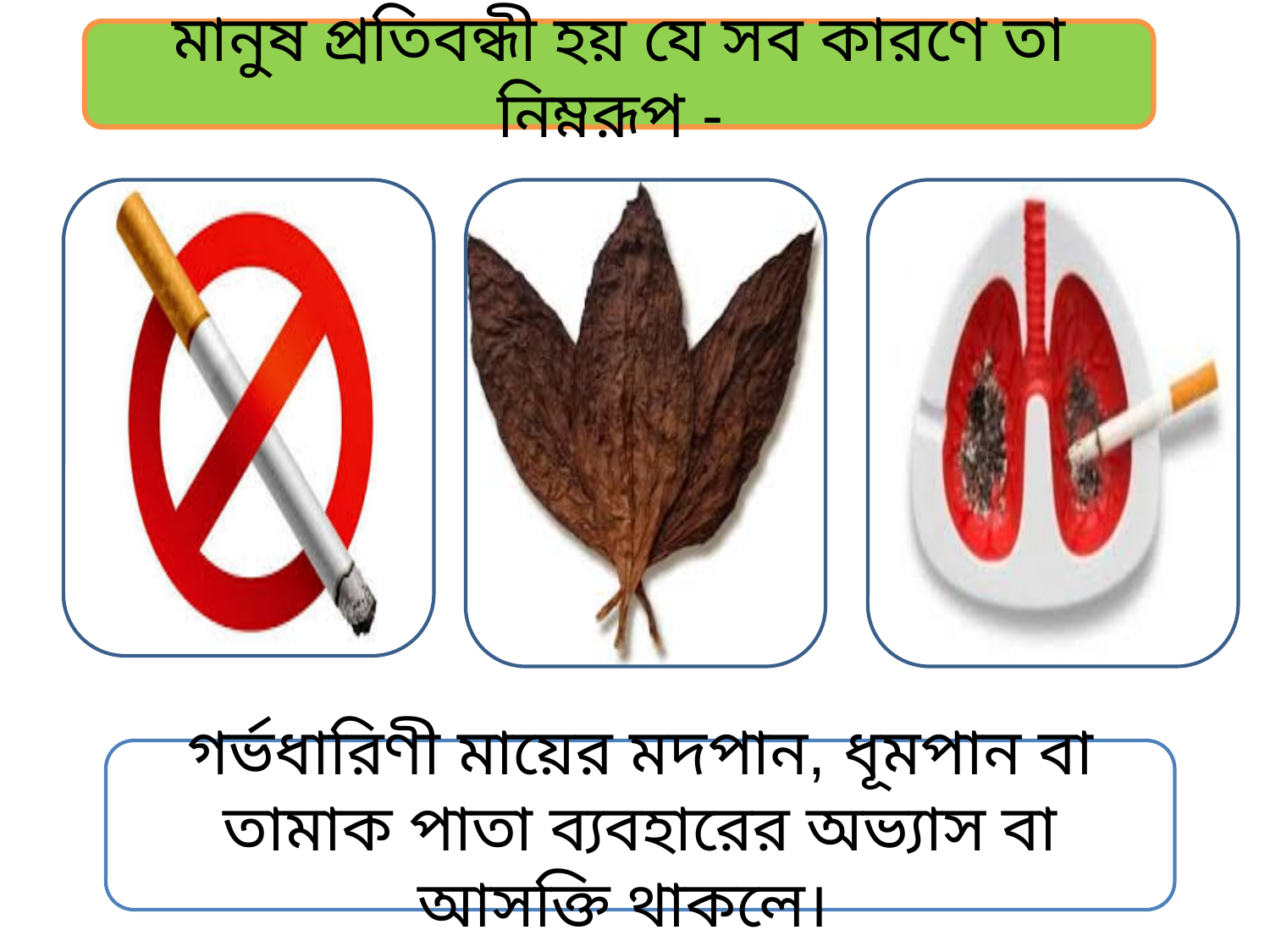

মানুষ প্রতিবন্ধী হয় যে সব কারণে তা নিম্নরূপ -

গর্ভধারিণী মায়ের মদপান, ধূমপান বা তামাক পাতা ব্যবহারের অভ্যাস বা আসক্তি থাকলে।